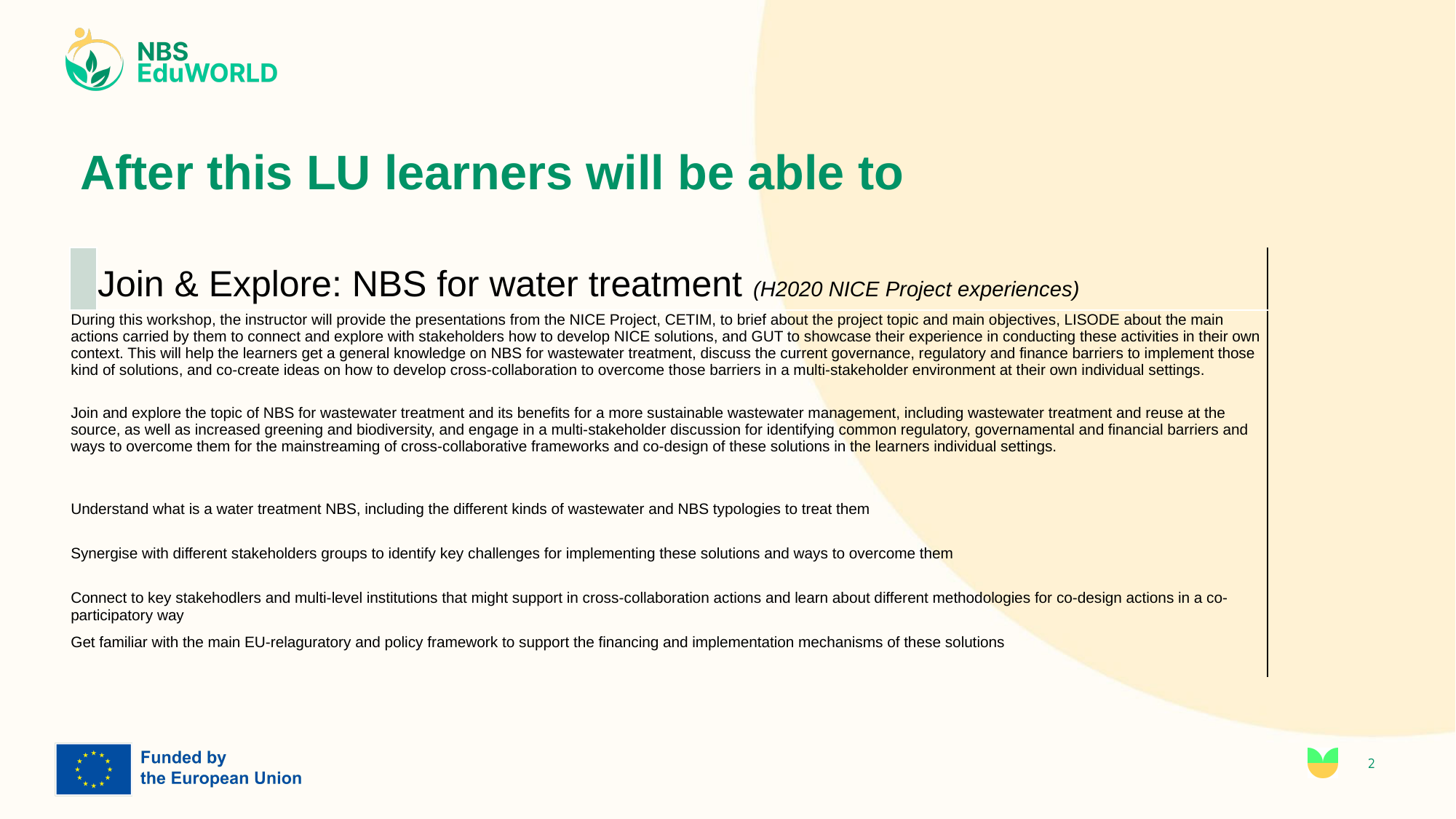

# After this LU learners will be able to
|  | Join & Explore: NBS for water treatment (H2020 NICE Project experiences) |
| --- | --- |
| During this workshop, the instructor will provide the presentations from the NICE Project, CETIM, to brief about the project topic and main objectives, LISODE about the main actions carried by them to connect and explore with stakeholders how to develop NICE solutions, and GUT to showcase their experience in conducting these activities in their own context. This will help the learners get a general knowledge on NBS for wastewater treatment, discuss the current governance, regulatory and finance barriers to implement those kind of solutions, and co-create ideas on how to develop cross-collaboration to overcome those barriers in a multi-stakeholder environment at their own individual settings. |  |
| Join and explore the topic of NBS for wastewater treatment and its benefits for a more sustainable wastewater management, including wastewater treatment and reuse at the source, as well as increased greening and biodiversity, and engage in a multi-stakeholder discussion for identifying common regulatory, governamental and financial barriers and ways to overcome them for the mainstreaming of cross-collaborative frameworks and co-design of these solutions in the learners individual settings. |  |
| Understand what is a water treatment NBS, including the different kinds of wastewater and NBS typologies to treat them |  |
| Synergise with different stakeholders groups to identify key challenges for implementing these solutions and ways to overcome them |  |
| Connect to key stakehodlers and multi-level institutions that might support in cross-collaboration actions and learn about different methodologies for co-design actions in a co-participatory way |  |
| Get familiar with the main EU-relaguratory and policy framework to support the financing and implementation mechanisms of these solutions |  |
2